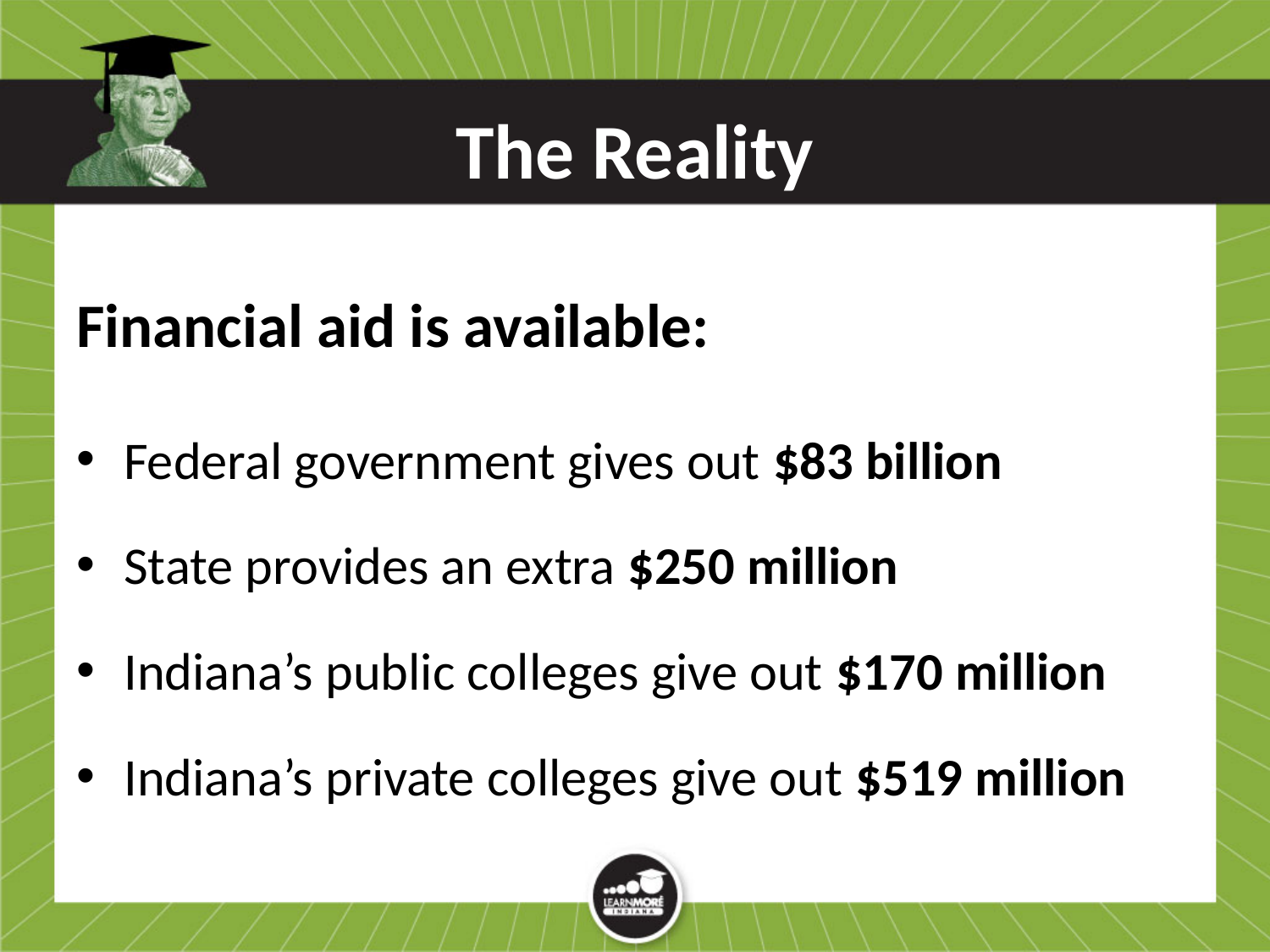

# The Reality
Financial aid is available:

Federal government gives out $83 billion
State provides an extra $250 million
Indiana’s public colleges give out $170 million
Indiana’s private colleges give out $519 million